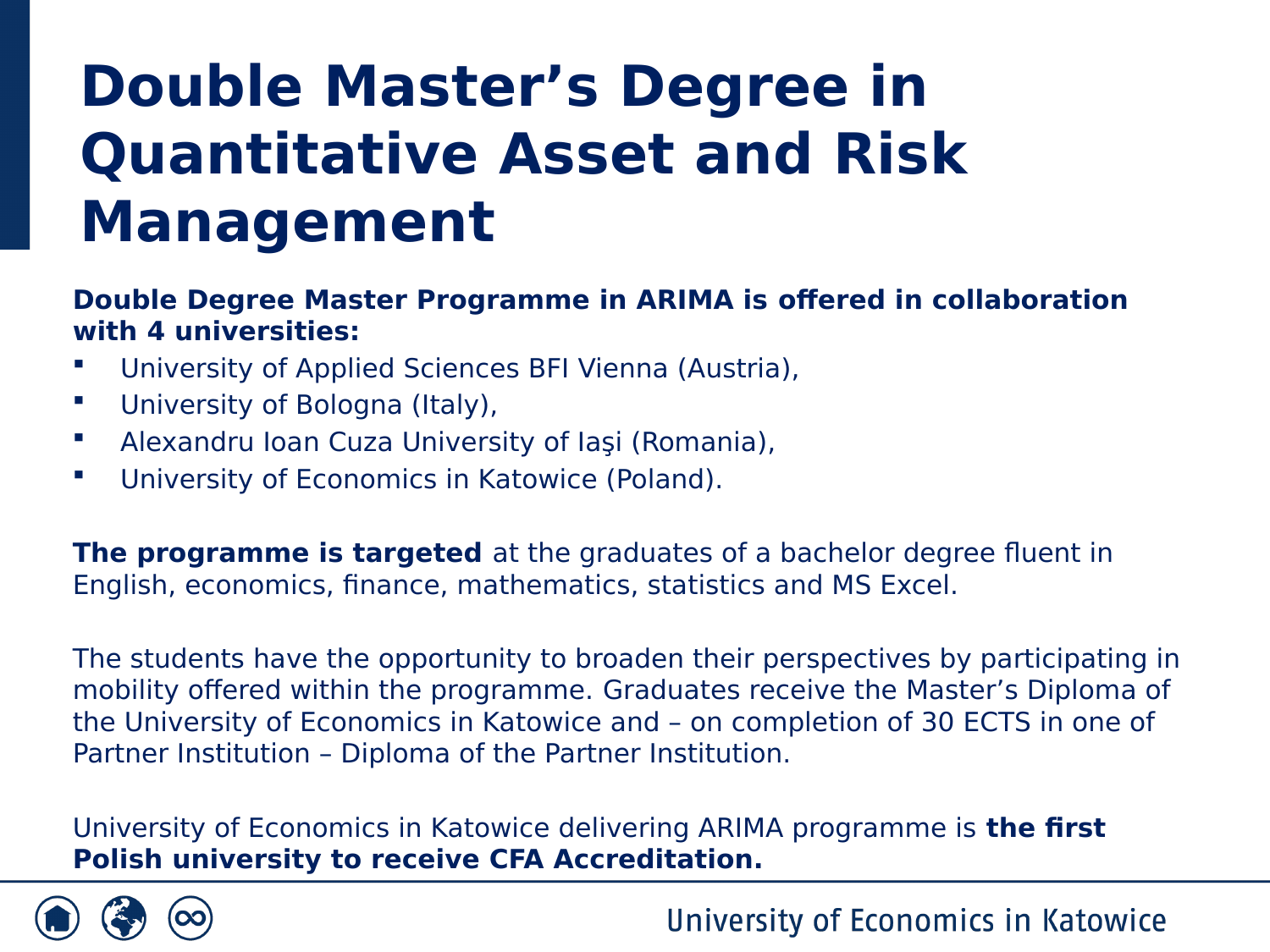

# Double Master’s Degree in Quantitative Asset and Risk Management
Double Degree Master Programme in ARIMA is offered in collaboration with 4 universities:
University of Applied Sciences BFI Vienna (Austria),
University of Bologna (Italy),
Alexandru Ioan Cuza University of Iaşi (Romania),
University of Economics in Katowice (Poland).

The programme is targeted at the graduates of a bachelor degree fluent in English, economics, finance, mathematics, statistics and MS Excel.

The students have the opportunity to broaden their perspectives by participating in mobility offered within the programme. Graduates receive the Master’s Diploma of the University of Economics in Katowice and – on completion of 30 ECTS in one of Partner Institution – Diploma of the Partner Institution.

University of Economics in Katowice delivering ARIMA programme is the first Polish university to receive CFA Accreditation.